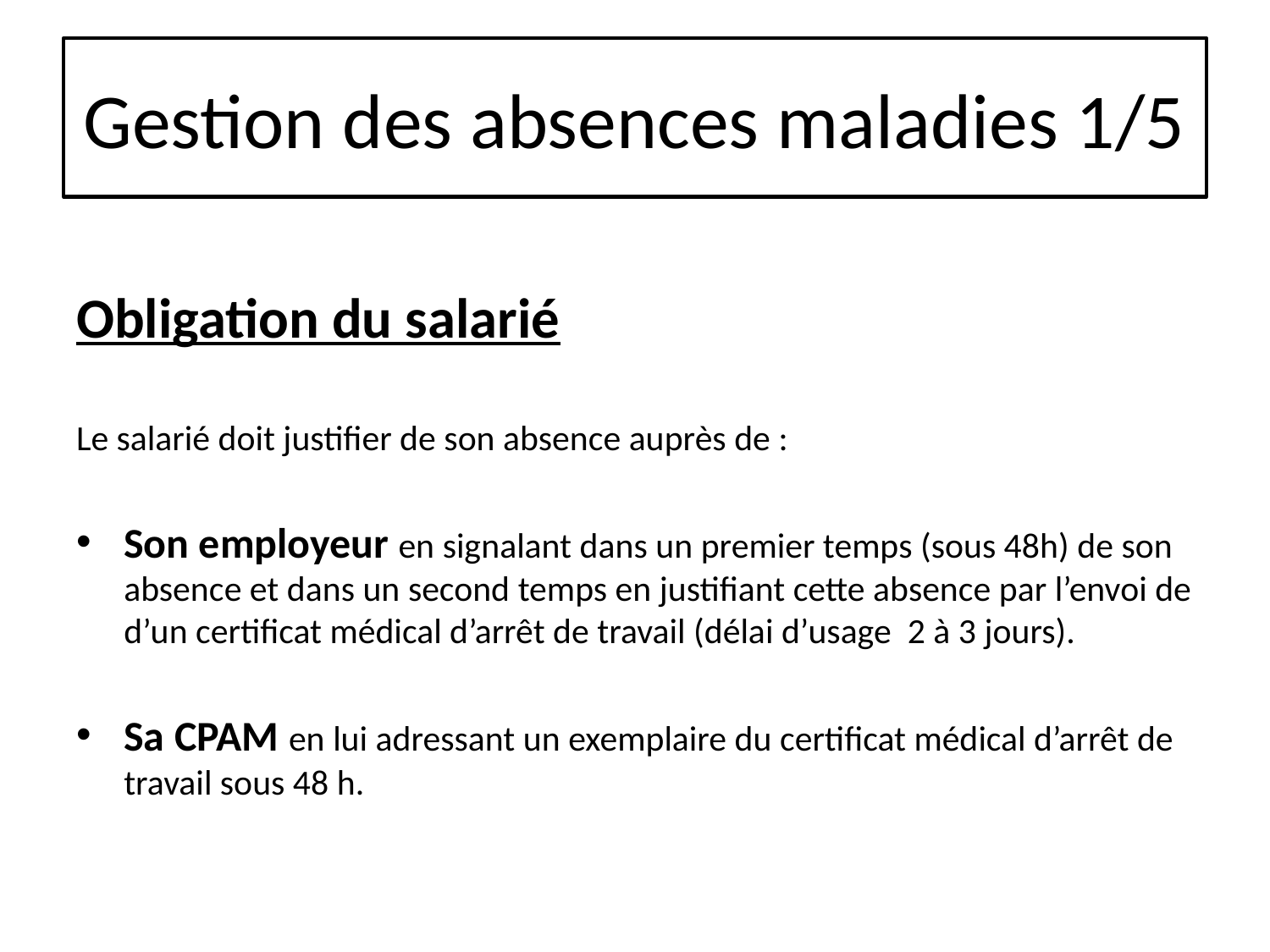

# Gestion des absences maladies 1/5

Obligation du salarié

Le salarié doit justifier de son absence auprès de :

Son employeur en signalant dans un premier temps (sous 48h) de son absence et dans un second temps en justifiant cette absence par l’envoi de d’un certificat médical d’arrêt de travail (délai d’usage  2 à 3 jours).

Sa CPAM en lui adressant un exemplaire du certificat médical d’arrêt de travail sous 48 h.